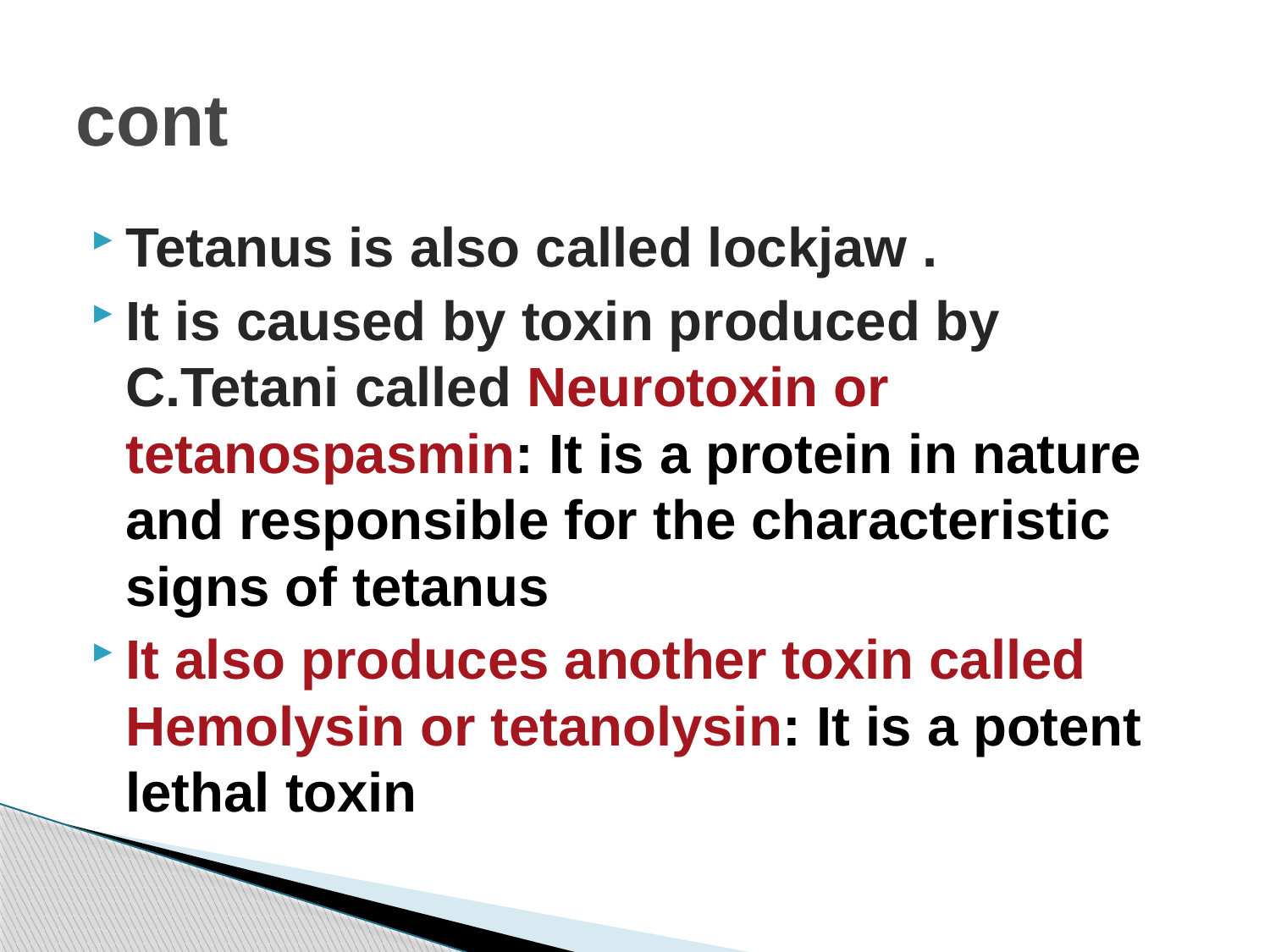

# cont
Tetanus is also called lockjaw .
It is caused by toxin produced by C.Tetani called Neurotoxin or tetanospasmin: It is a protein in nature and responsible for the characteristic signs of tetanus
It also produces another toxin called Hemolysin or tetanolysin: It is a potent lethal toxin